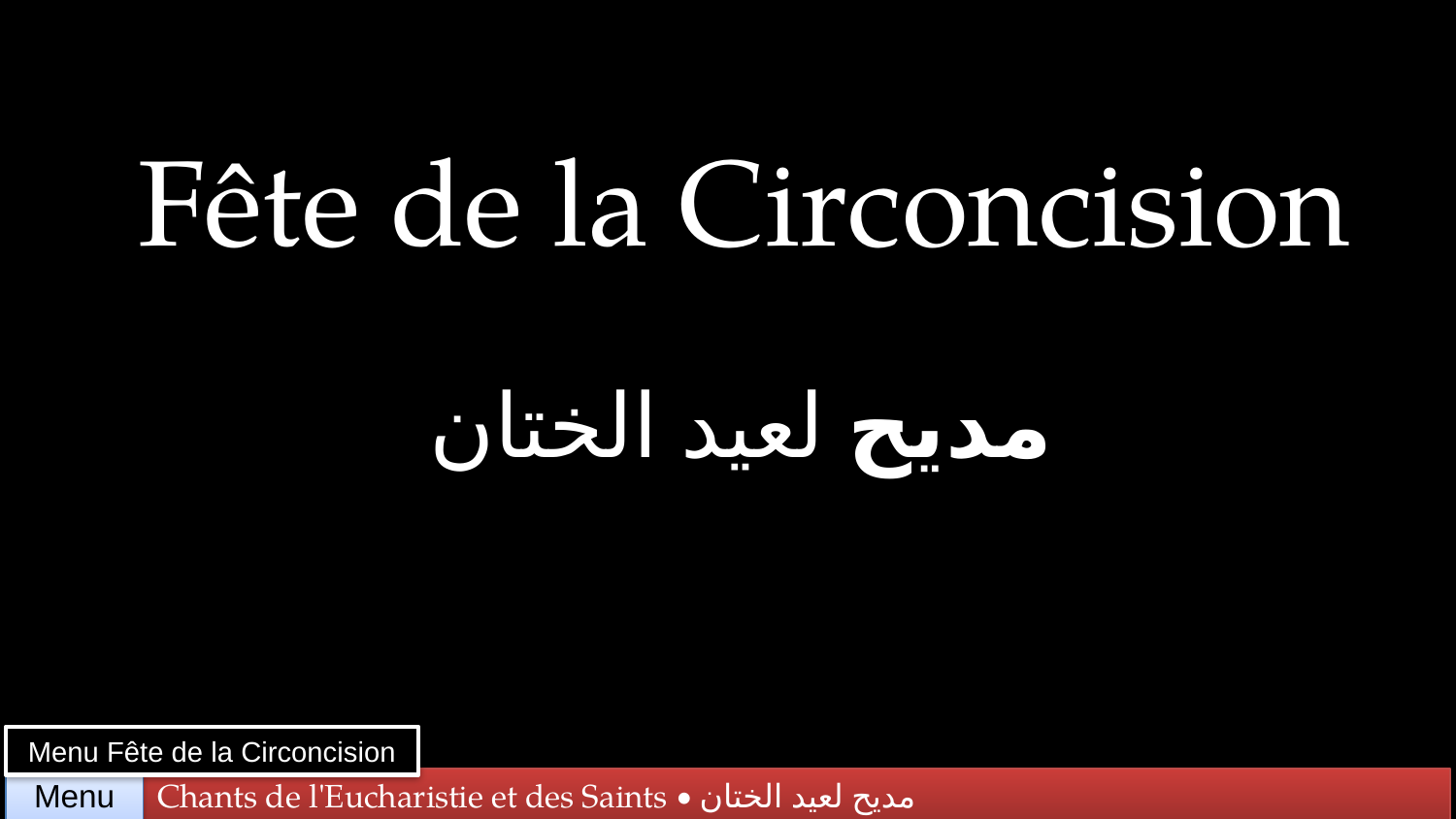

Fête de la Circoncision
مديح لعيد الختان
Menu Fête de la Circoncision
Chants de l'Eucharistie et des Saints • مديح لعيد الختان
Menu